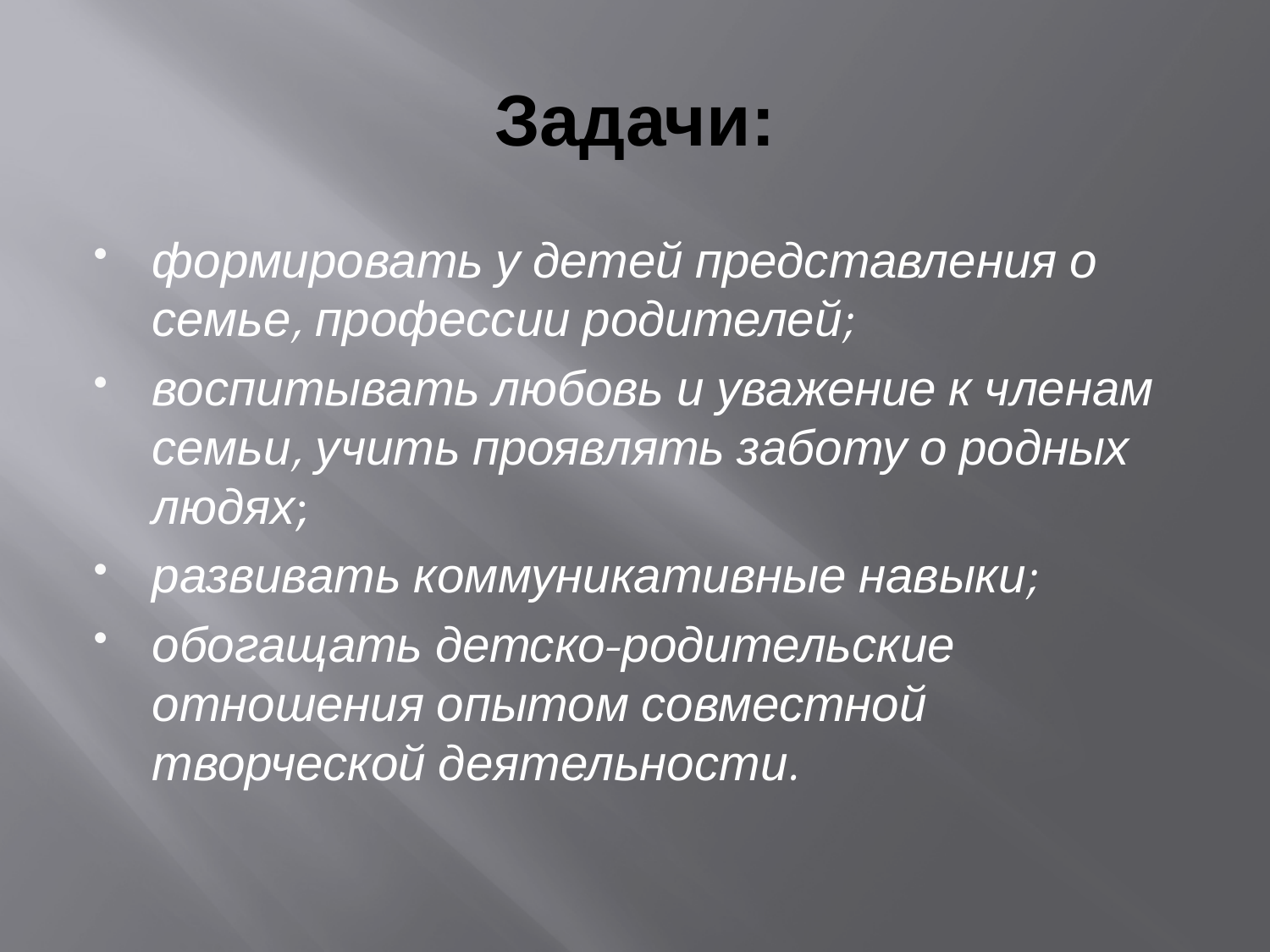

# Задачи:
формировать у детей представления о семье, профессии родителей;
воспитывать любовь и уважение к членам семьи, учить проявлять заботу о родных людях;
развивать коммуникативные навыки;
обогащать детско-родительские отношения опытом совместной творческой деятельности.